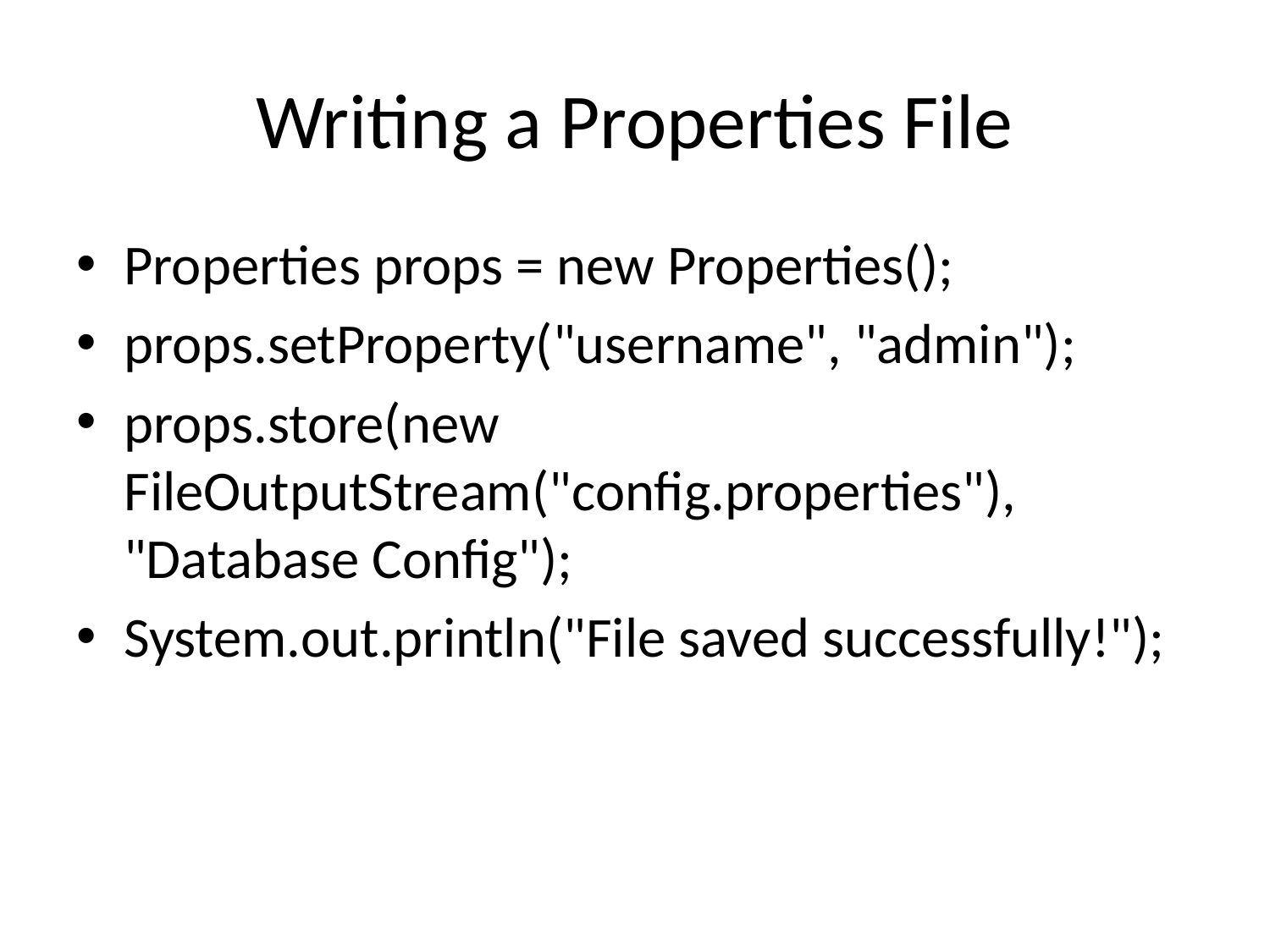

# Writing a Properties File
Properties props = new Properties();
props.setProperty("username", "admin");
props.store(new FileOutputStream("config.properties"), "Database Config");
System.out.println("File saved successfully!");